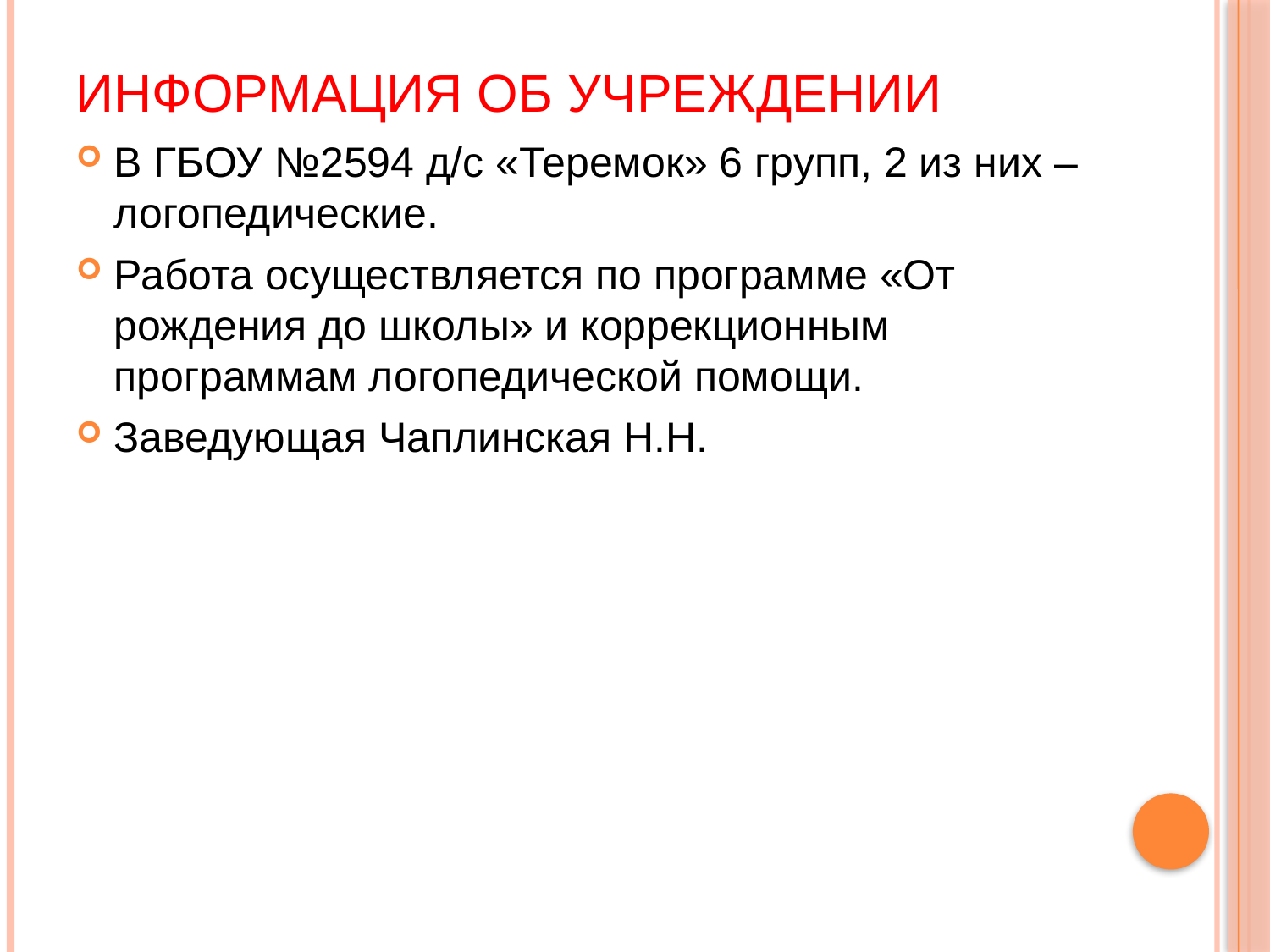

# Информация об учреждении
В ГБОУ №2594 д/с «Теремок» 6 групп, 2 из них – логопедические.
Работа осуществляется по программе «От рождения до школы» и коррекционным программам логопедической помощи.
Заведующая Чаплинская Н.Н.